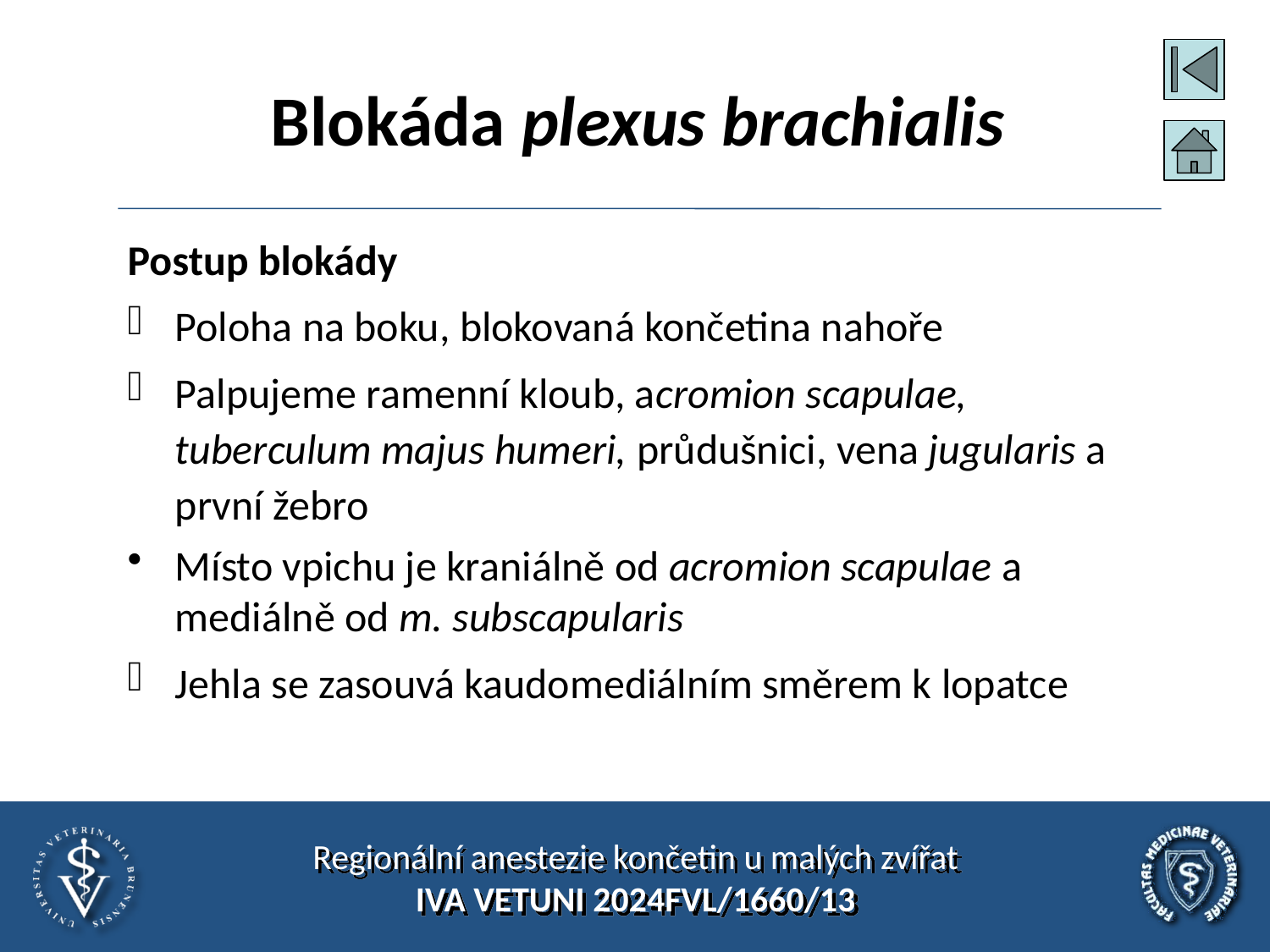

# Blokáda plexus brachialis

Postup blokády
Poloha na boku, blokovaná končetina nahoře
Palpujeme ramenní kloub, acromion scapulae, tuberculum majus humeri, průdušnici, vena jugularis a první žebro
Místo vpichu je kraniálně od acromion scapulae a mediálně od m. subscapularis
Jehla se zasouvá kaudomediálním směrem k lopatce